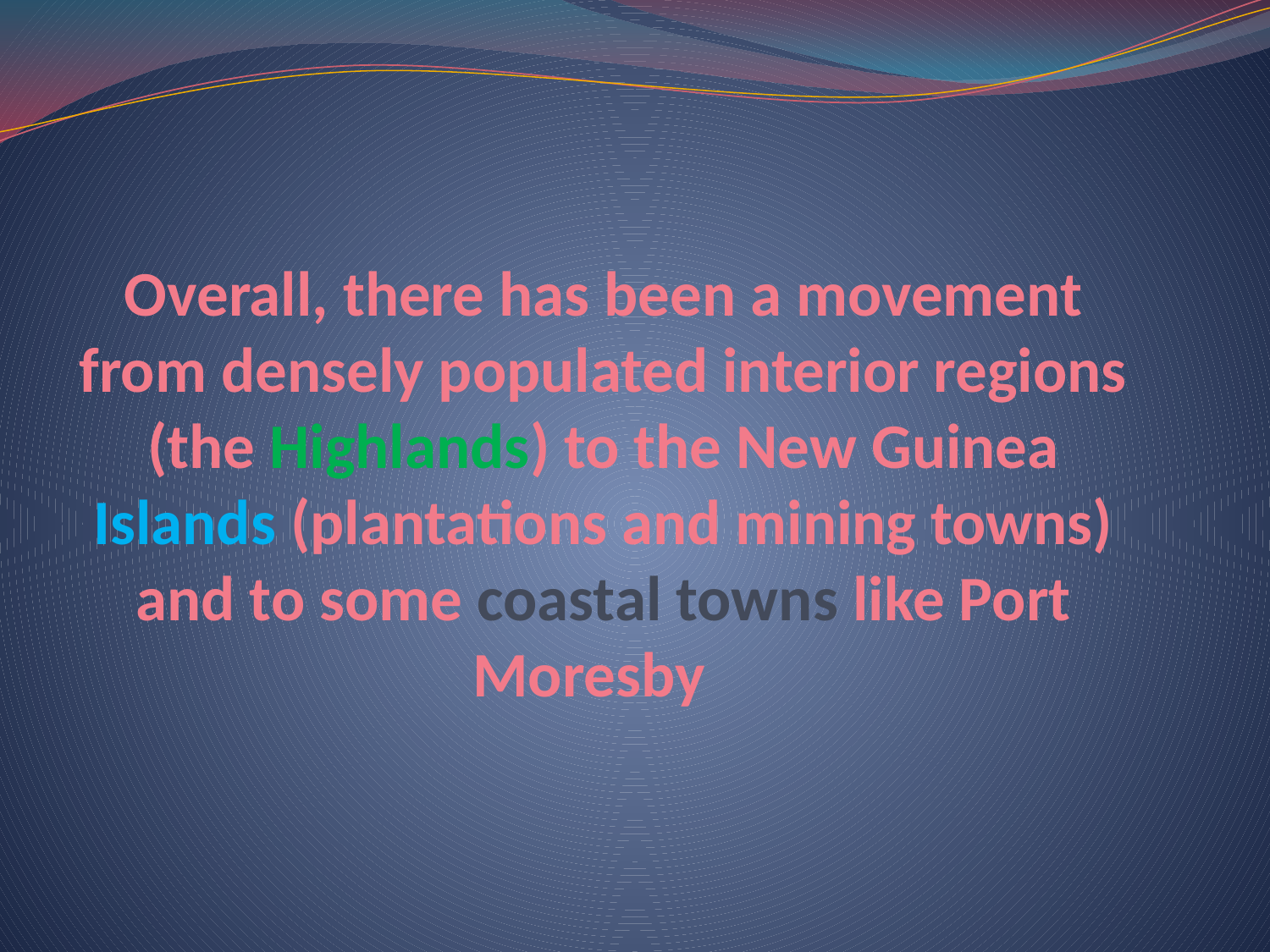

# Overall, there has been a movement from densely populated interior regions (the Highlands) to the New Guinea Islands (plantations and mining towns) and to some coastal towns like Port Moresby